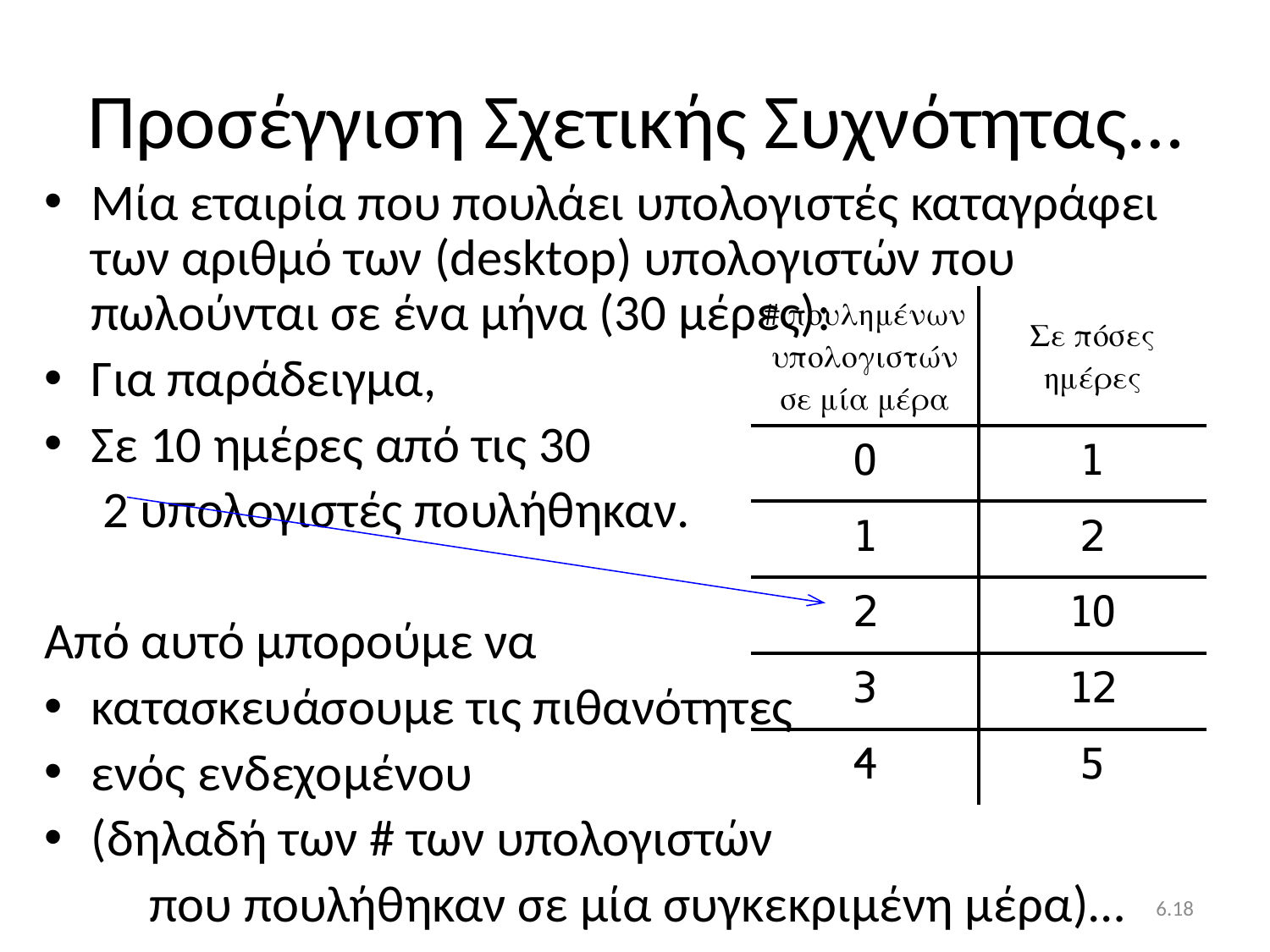

# Προσέγγιση Σχετικής Συχνότητας…
Μία εταιρία που πουλάει υπολογιστές καταγράφει των αριθμό των (desktop) υπολογιστών που πωλούνται σε ένα μήνα (30 μέρες):
Για παράδειγμα,
Σε 10 ημέρες από τις 30
     2 υπολογιστές πουλήθηκαν.

Από αυτό μπορούμε να
κατασκευάσουμε τις πιθανότητες
ενός ενδεχομένου
(δηλαδή των # των υπολογιστών
         που πουλήθηκαν σε μία συγκεκριμένη μέρα)…
| # πουλημένων υπολογιστών σε μία μέρα | Σε πόσες ημέρες |
| --- | --- |
| 0 | 1 |
| 1 | 2 |
| 2 | 10 |
| 3 | 12 |
| 4 | 5 |

6.18